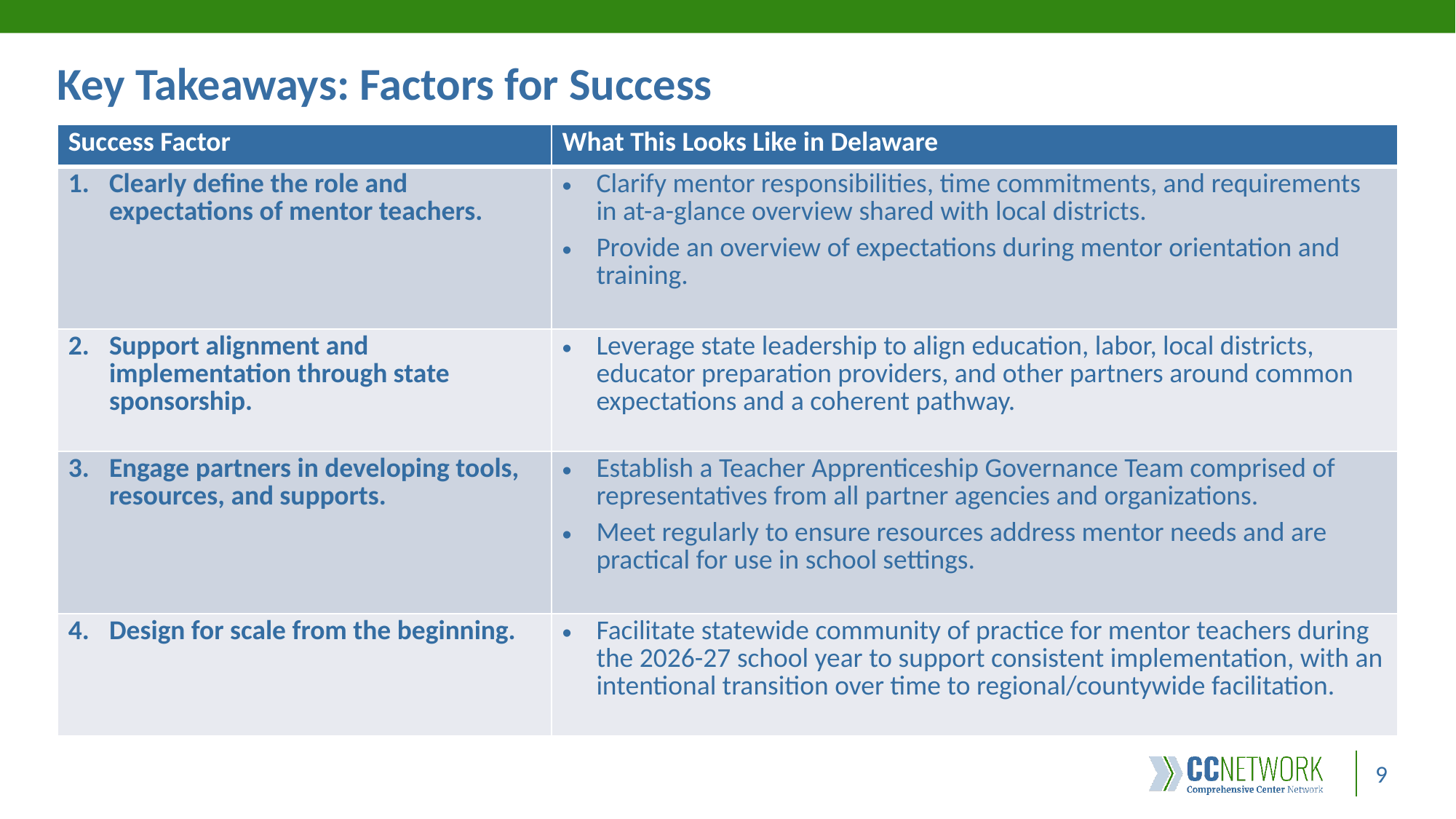

# Key Takeaways: Factors for Success
| Success Factor | What This Looks Like in Delaware |
| --- | --- |
| Clearly define the role and expectations of mentor teachers. | Clarify mentor responsibilities, time commitments, and requirements in at-a-glance overview shared with local districts. Provide an overview of expectations during mentor orientation and training. |
| Support alignment and implementation through state sponsorship. | Leverage state leadership to align education, labor, local districts, educator preparation providers, and other partners around common expectations and a coherent pathway. |
| Engage partners in developing tools, resources, and supports. | Establish a Teacher Apprenticeship Governance Team comprised of representatives from all partner agencies and organizations. Meet regularly to ensure resources address mentor needs and are practical for use in school settings. |
| Design for scale from the beginning. | Facilitate statewide community of practice for mentor teachers during the 2026-27 school year to support consistent implementation, with an intentional transition over time to regional/countywide facilitation. |
9